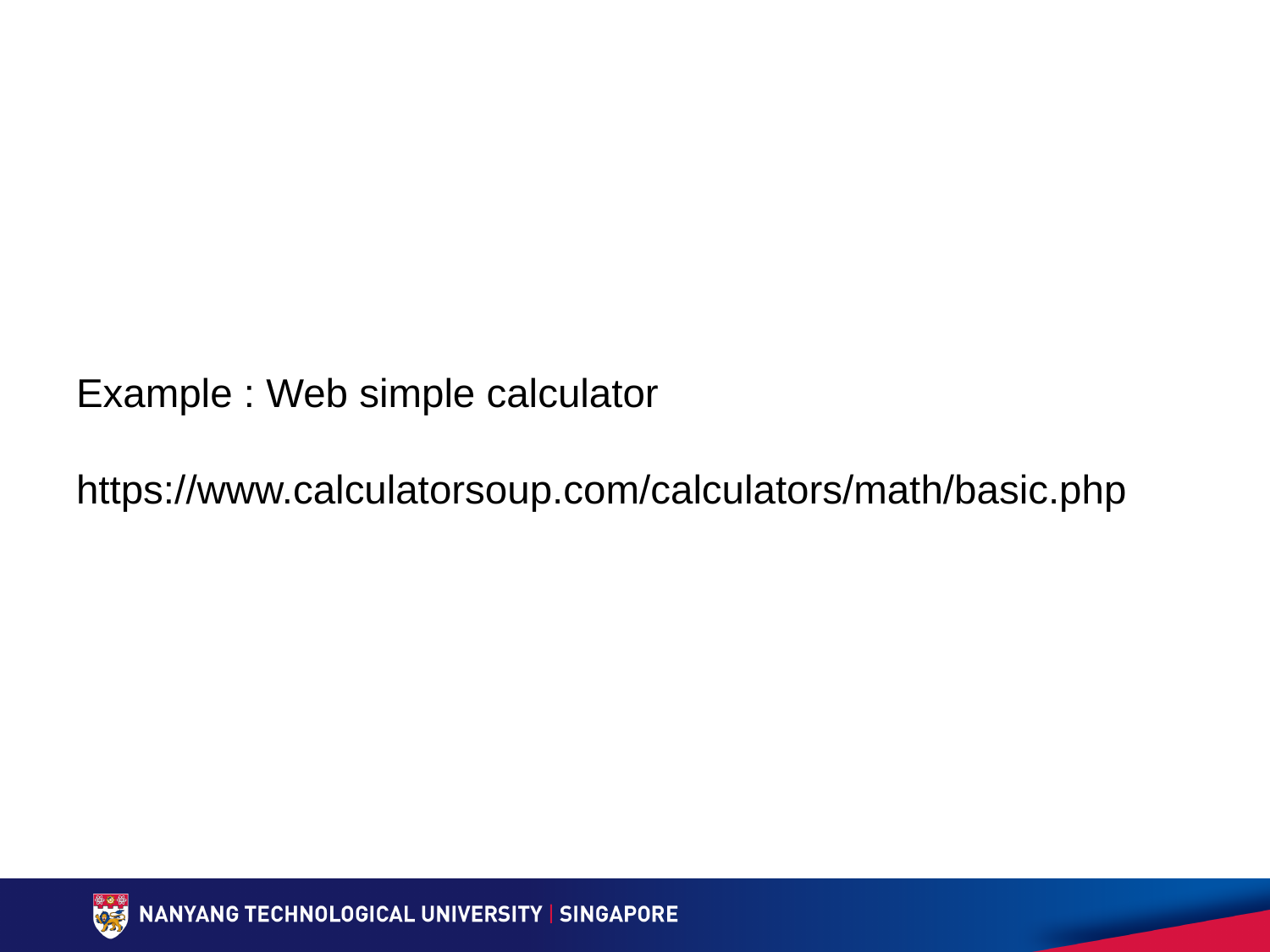

# Example : Web simple calculator https://www.calculatorsoup.com/calculators/math/basic.php